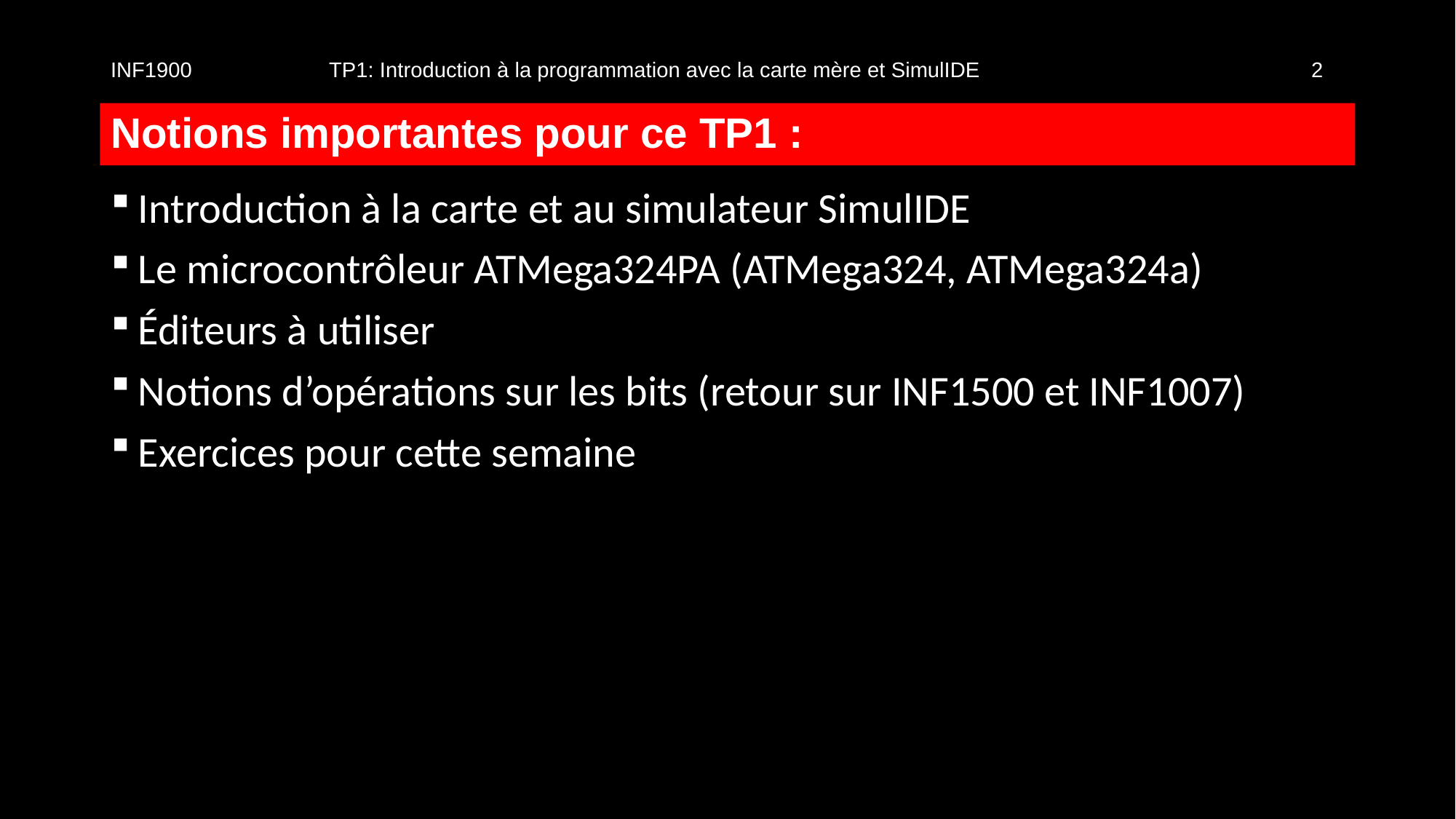

INF1900		TP1: Introduction à la programmation avec la carte mère et SimulIDE				2
# Notions importantes pour ce TP1 :
Introduction à la carte et au simulateur SimulIDE
Le microcontrôleur ATMega324PA (ATMega324, ATMega324a)
Éditeurs à utiliser
Notions d’opérations sur les bits (retour sur INF1500 et INF1007)
Exercices pour cette semaine